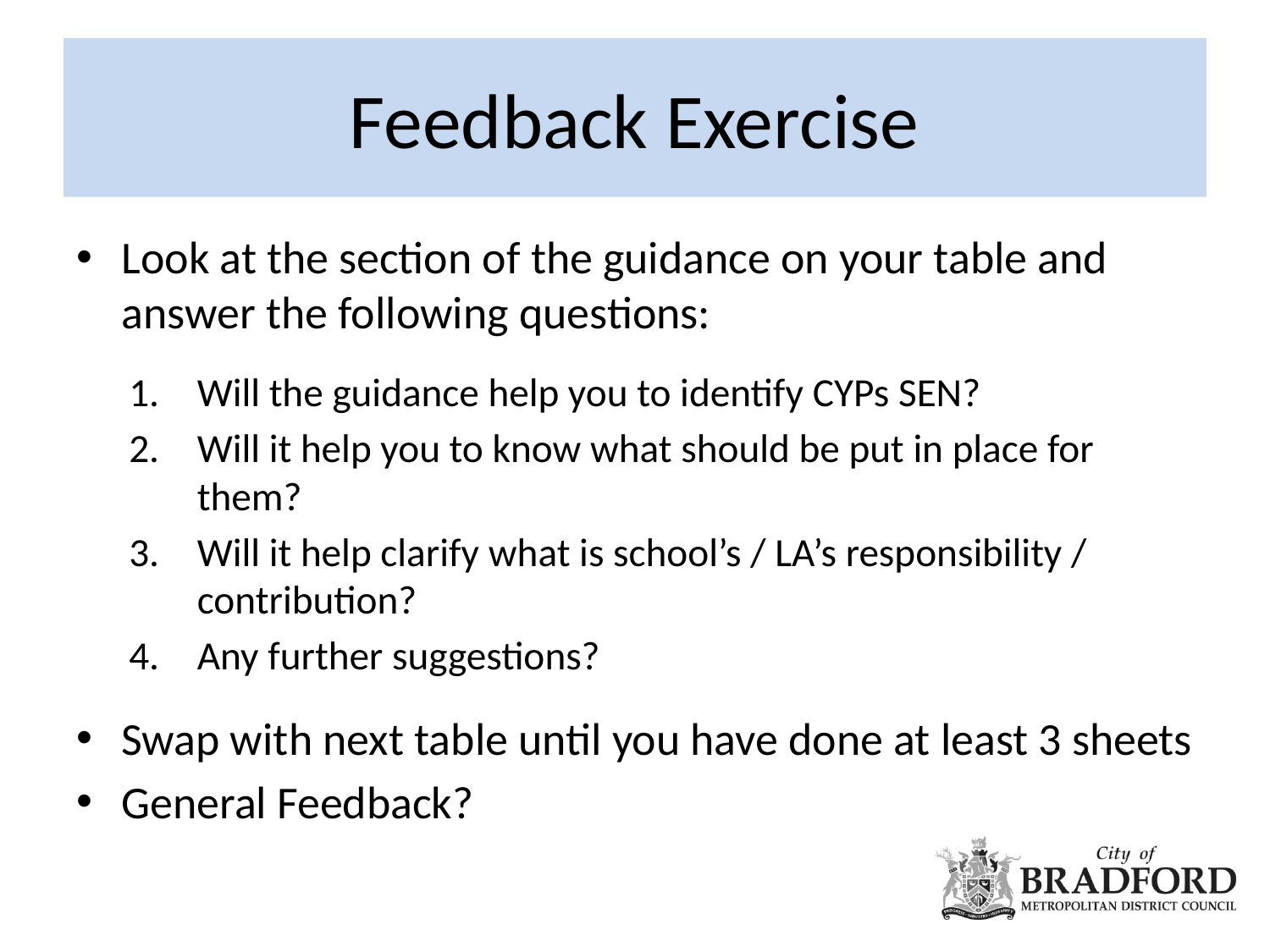

# Feedback Exercise
Look at the section of the guidance on your table and answer the following questions:

Will the guidance help you to identify CYPs SEN?
Will it help you to know what should be put in place for them?
Will it help clarify what is school’s / LA’s responsibility / contribution?
Any further suggestions?

Swap with next table until you have done at least 3 sheets
General Feedback?